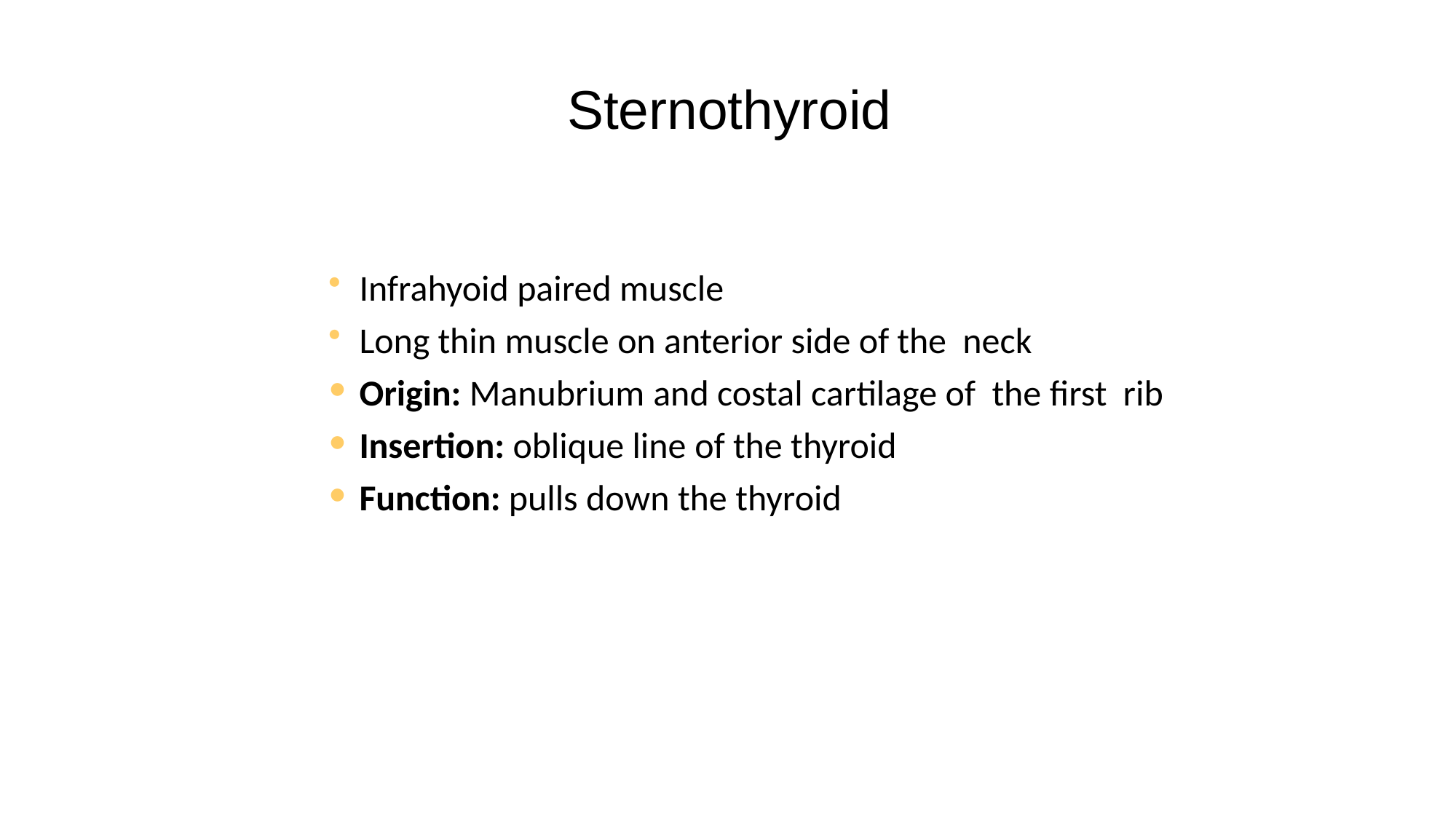

# 6.	Sternothyroid
Infrahyoid paired muscle
Long thin muscle on anterior side of the  neck
Origin: Manubrium and costal cartilage of  the first  rib
Insertion: oblique line of the thyroid
Function: pulls down the thyroid